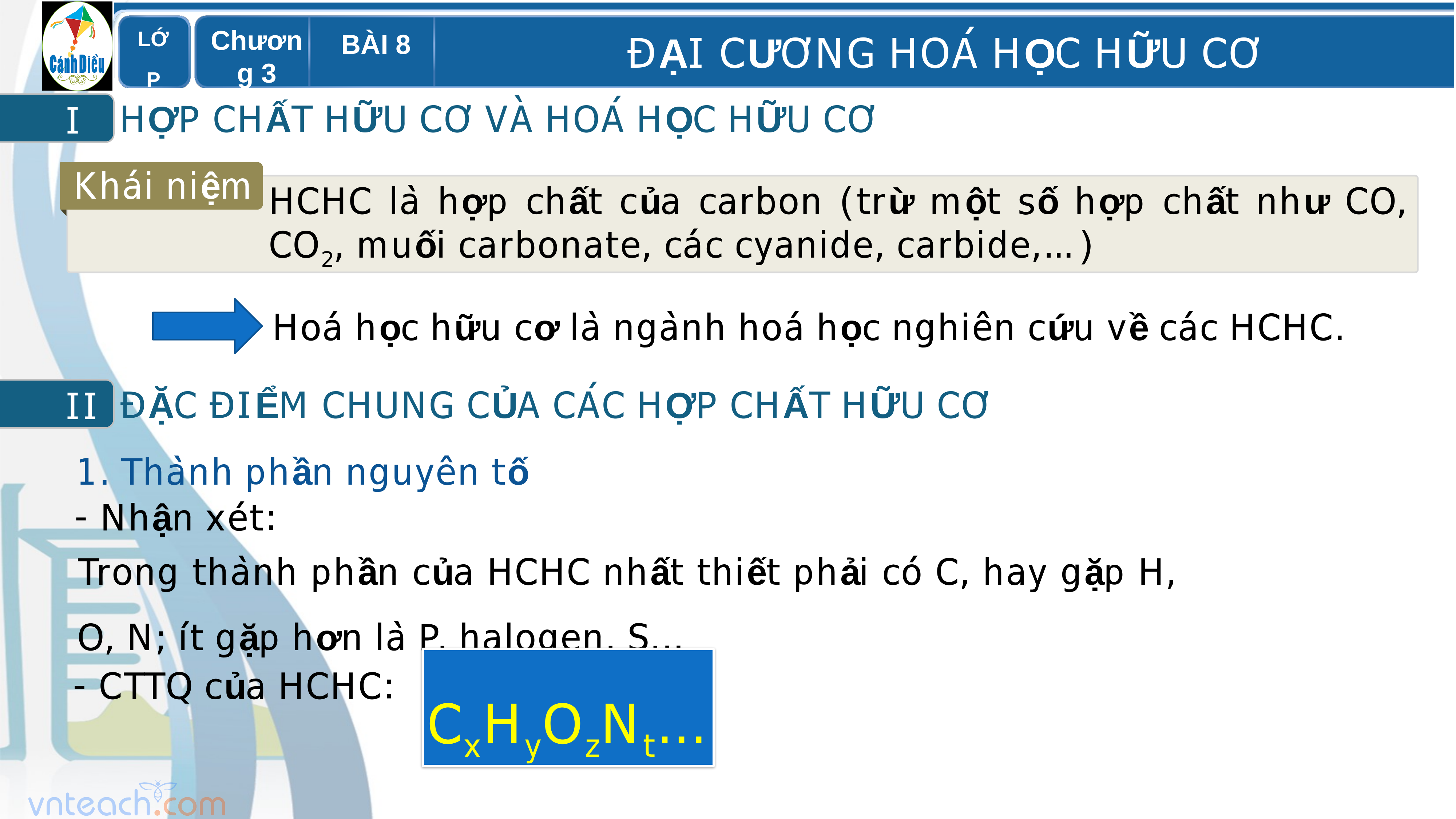

HỢP CHẤT HỮU CƠ VÀ HOÁ HỌC HỮU CƠ

I

Khái niệm

HCHC là hợp chất của carbon (trừ một số hợp chất như CO, CO2, muối carbonate, các cyanide, carbide,…)

Hoá học hữu cơ là ngành hoá học nghiên cứu về các HCHC.
ĐẶC ĐIỂM CHUNG CỦA CÁC HỢP CHẤT HỮU CƠ

II
1. Thành phần nguyên tố
- Nhận xét:
Trong thành phần của HCHC nhất thiết phải có C, hay gặp H, O, N; ít gặp hơn là P, halogen, S,..
CxHyOzNt...
- CTTQ của HCHC: